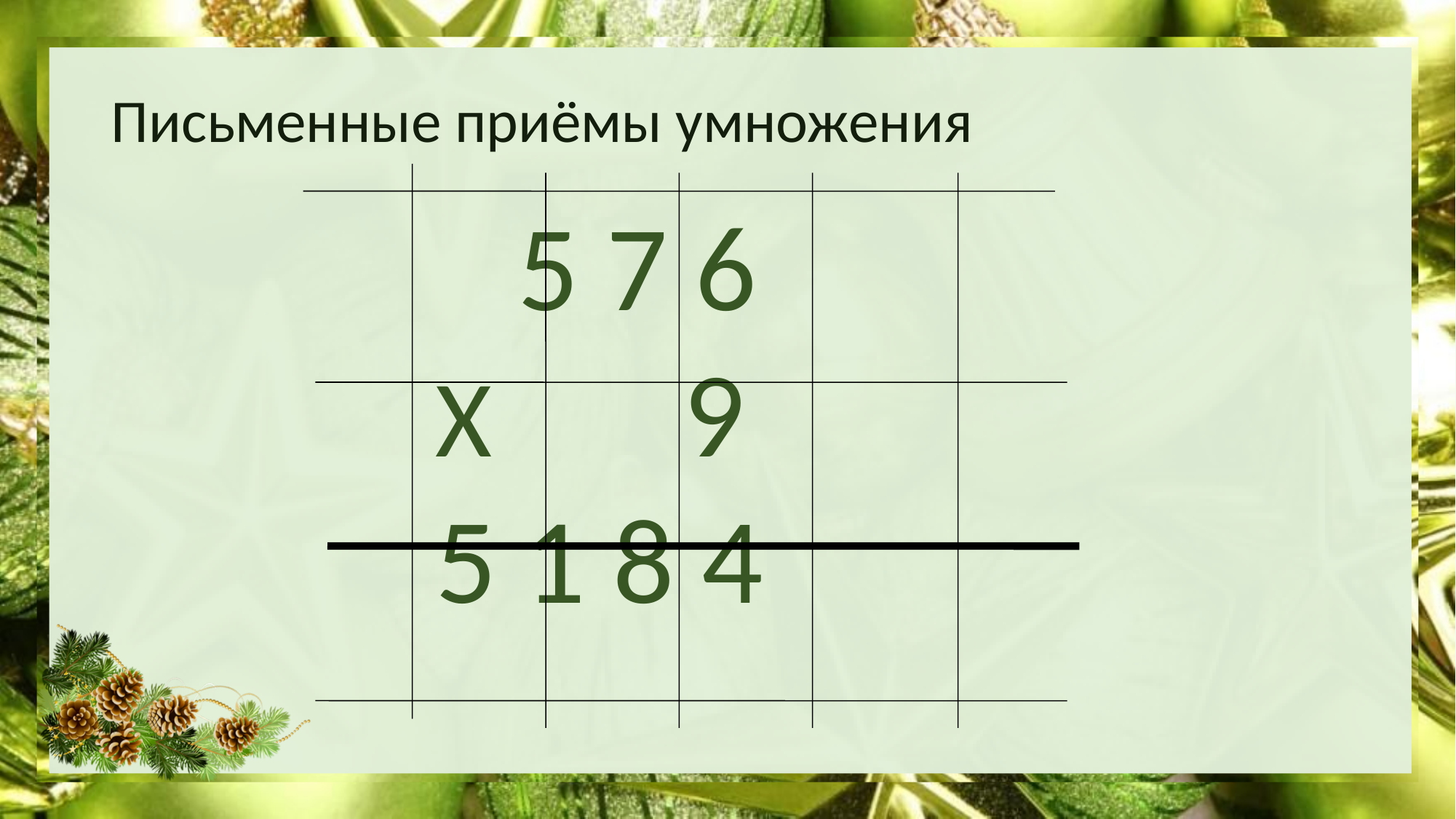

# Письменные приёмы умножения

   5 7 6
Х       9
5 1 8 4